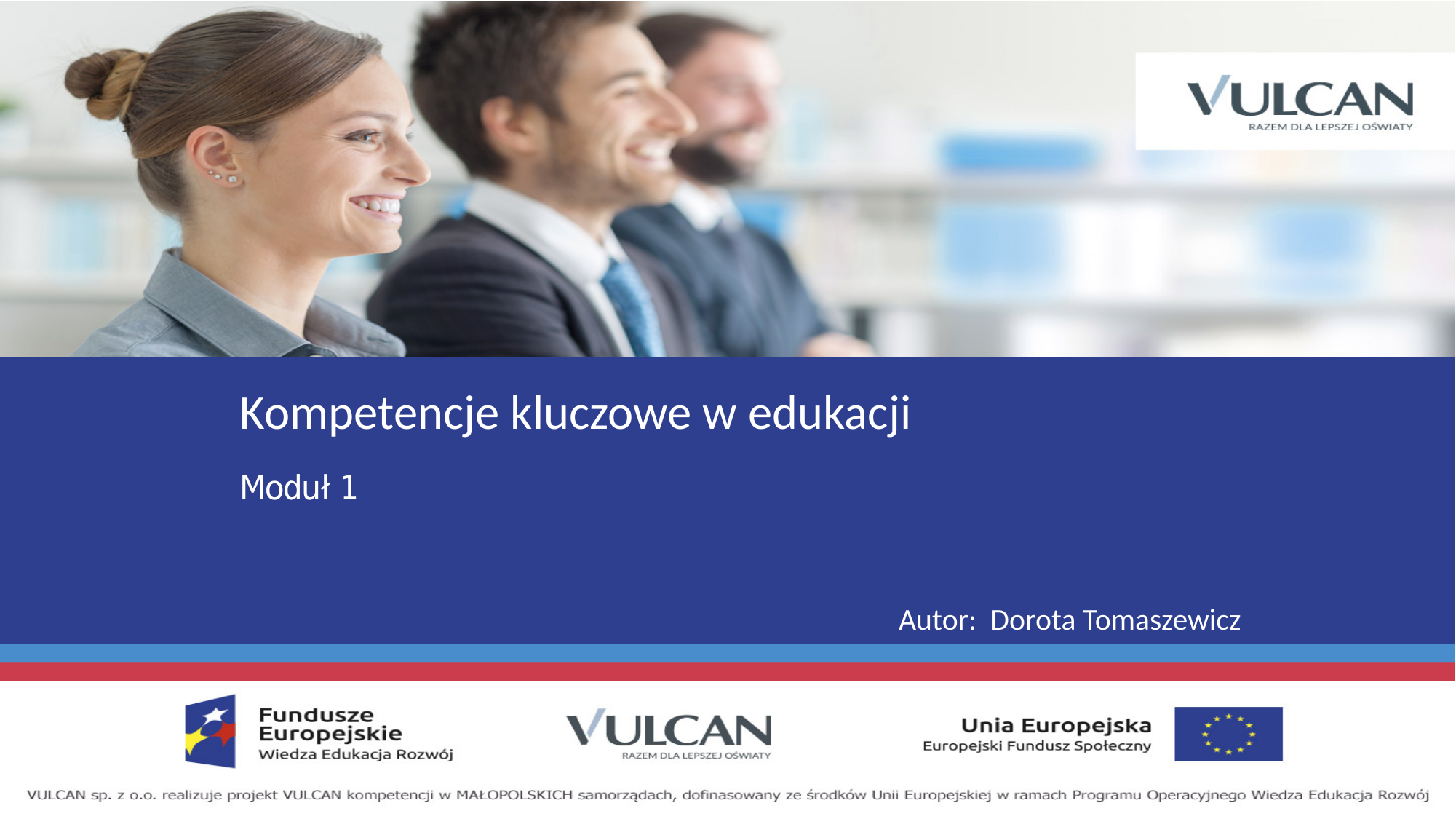

# Kompetencje kluczowe w edukacji
Moduł 1
Autor:  Dorota Tomaszewicz